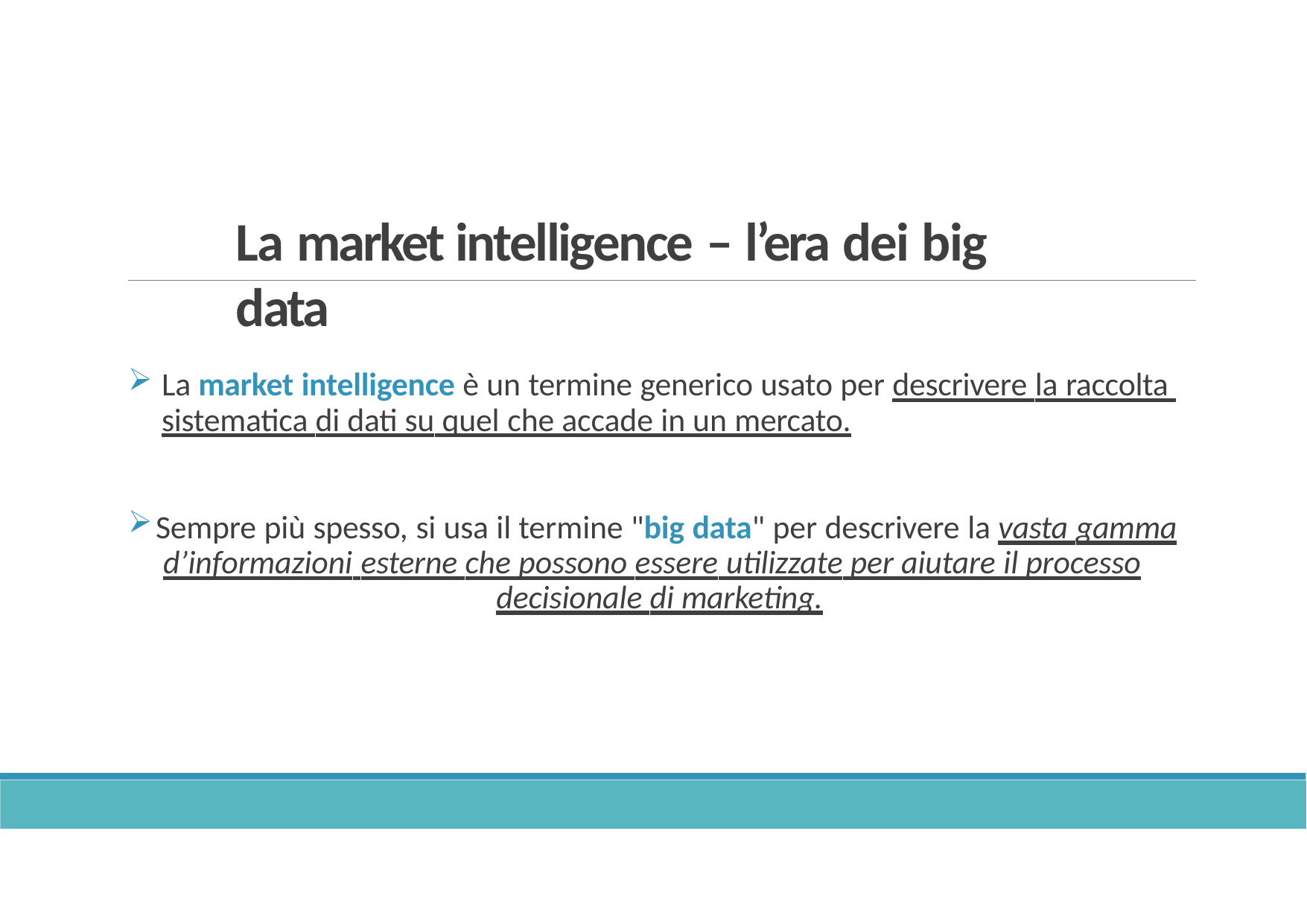

# La market intelligence – l’era dei big data
La market intelligence è un termine generico usato per descrivere la raccolta  sistematica di dati su quel che accade in un mercato.

Sempre più spesso, si usa il termine "big data" per descrivere la vasta gamma  d’informazioni esterne che possono essere utilizzate per aiutare il processo
decisionale di marketing.